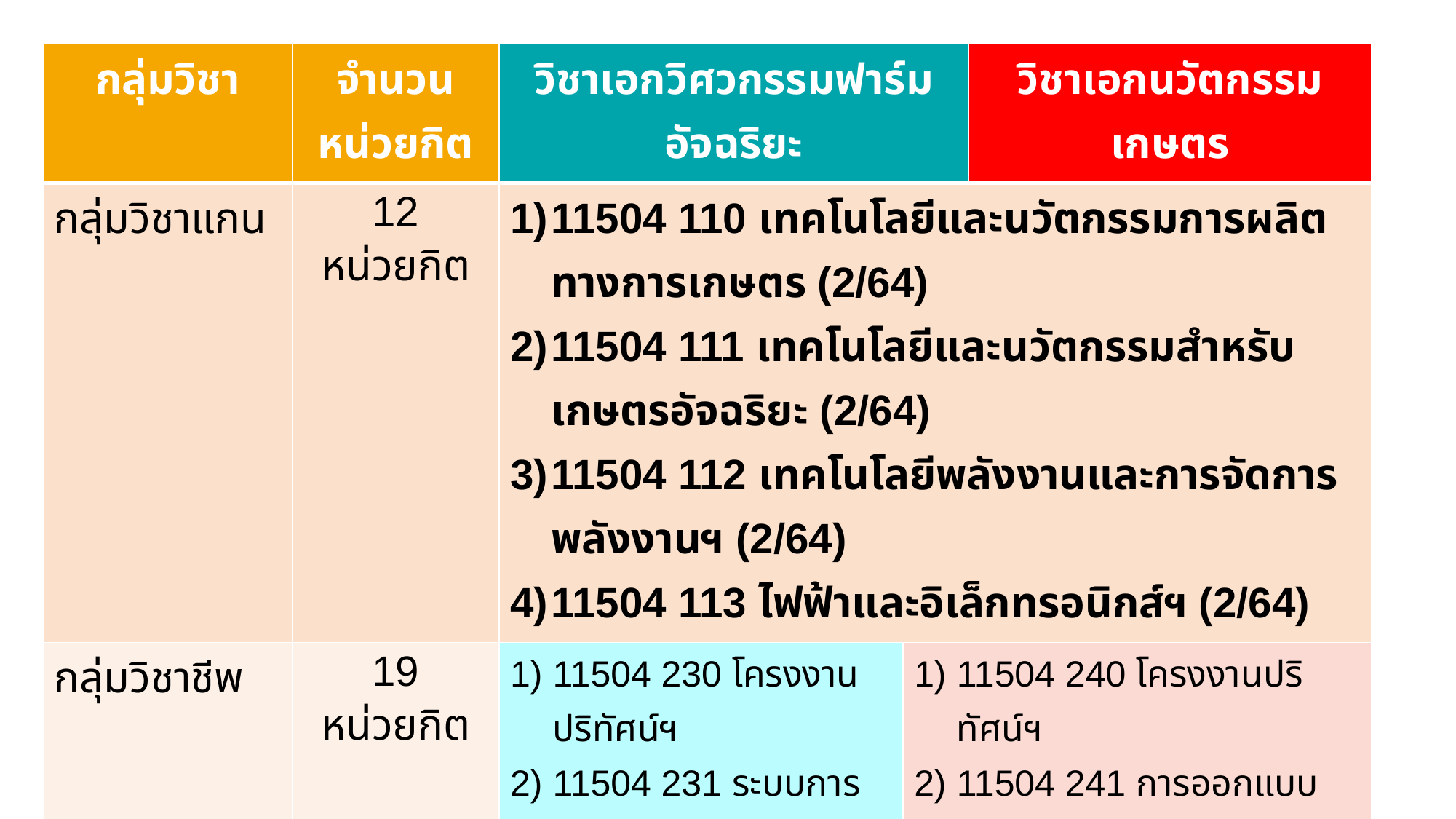

| กลุ่มวิชา | จำนวนหน่วยกิต | วิชาเอกวิศวกรรมฟาร์มอัจฉริยะ |  | วิชาเอกนวัตกรรมเกษตร |
| --- | --- | --- | --- | --- |
| กลุ่มวิชาแกน | 12 หน่วยกิต | 11504 110 เทคโนโลยีและนวัตกรรมการผลิตทางการเกษตร (2/64) 11504 111 เทคโนโลยีและนวัตกรรมสำหรับเกษตรอัจฉริยะ (2/64) 11504 112 เทคโนโลยีพลังงานและการจัดการพลังงานฯ (2/64) 11504 113 ไฟฟ้าและอิเล็กทรอนิกส์ฯ (2/64) |  |  |
| กลุ่มวิชาชีพ | 19 หน่วยกิต | 11504 230 โครงงานปริทัศน์ฯ 11504 231 ระบบการจัดการฟาร์มฯ 11504 232 ข้อมูลขนาดใหญ่ฯ 11504 233 ปัญญาประดิษฐ์ฯ 11504 234 การออกแบบระบบโรงเรือนฯ 11504 235 โครงงานวิศวกรรมฟาร์มฯ 11504 291 การฝึกงานวิศวกรรมฯ | 11504 240 โครงงานปริทัศน์ฯ 11504 241 การออกแบบโรงงานแปรรูปฯ 11504 242 นวัตกรรมการแปรรูปฯ 11504 243 นวัตกรรมฯ กัญชา 11504 244 การออกแบบบรรจุภัณฑ์ฯ 11504 245 โครงงานวิศวกรรมฟาร์มฯ 11504 292 การฝึกงานวิศวกรรมฯ | 11504 230 โครงงานปริทัศน์ฯ 11504 231 ระบบการจัดการฟาร์มฯ 11504 232 ข้อมูลขนาดใหญ่ฯ 11504 233 ปัญญาประดิษฐ์ฯ 11504 234 การออกแบบระบบโรงเรือนฯ 11504 235 โครงงานวิศวกรรมฟาร์มฯ |